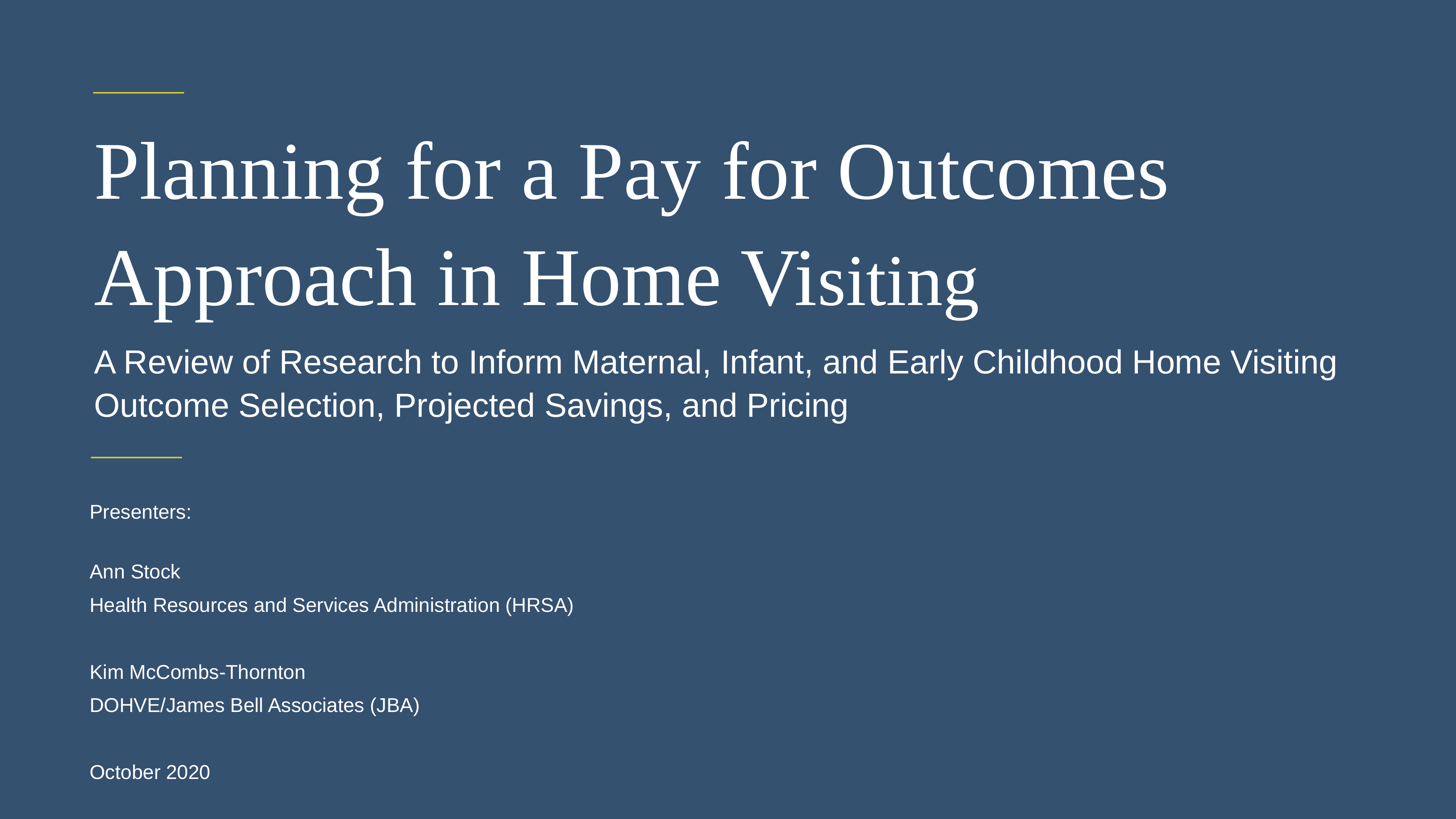

# Planning for a Pay for Outcomes Approach in Home Visiting  A Review of Research to Inform Maternal, Infant, and Early Childhood Home Visiting Outcome Selection, Projected Savings, and Pricing

Presenters:

Ann Stock
Health Resources and Services Administration (HRSA)

Kim McCombs-Thornton
DOHVE/James Bell Associates (JBA)

October 2020